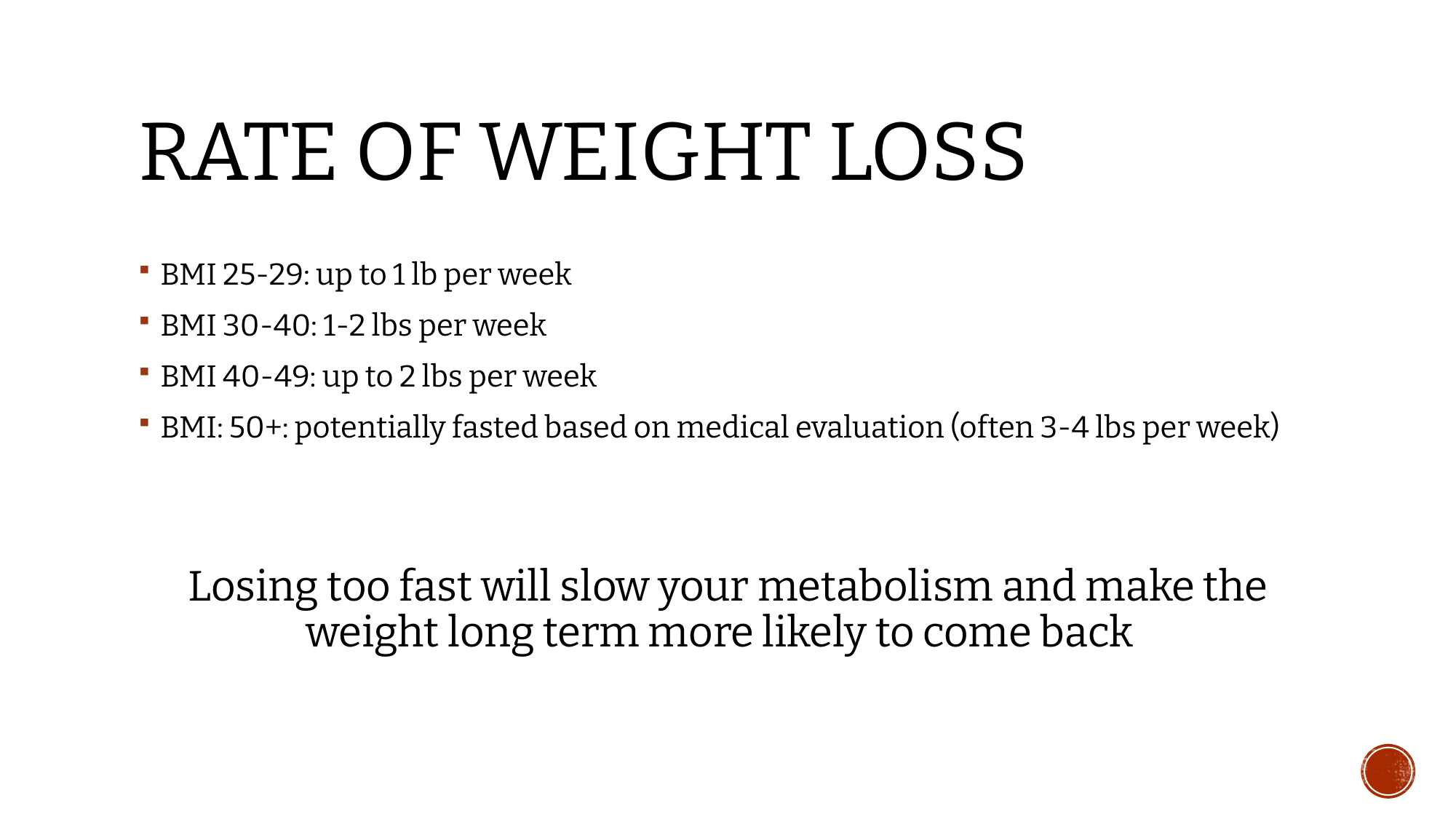

# Rate of weight loss
BMI 25-29: up to 1 lb per week
BMI 30-40: 1-2 lbs per week
BMI 40-49: up to 2 lbs per week
BMI: 50+: potentially fasted based on medical evaluation (often 3-4 lbs per week)

Losing too fast will slow your metabolism and make the weight long term more likely to come back